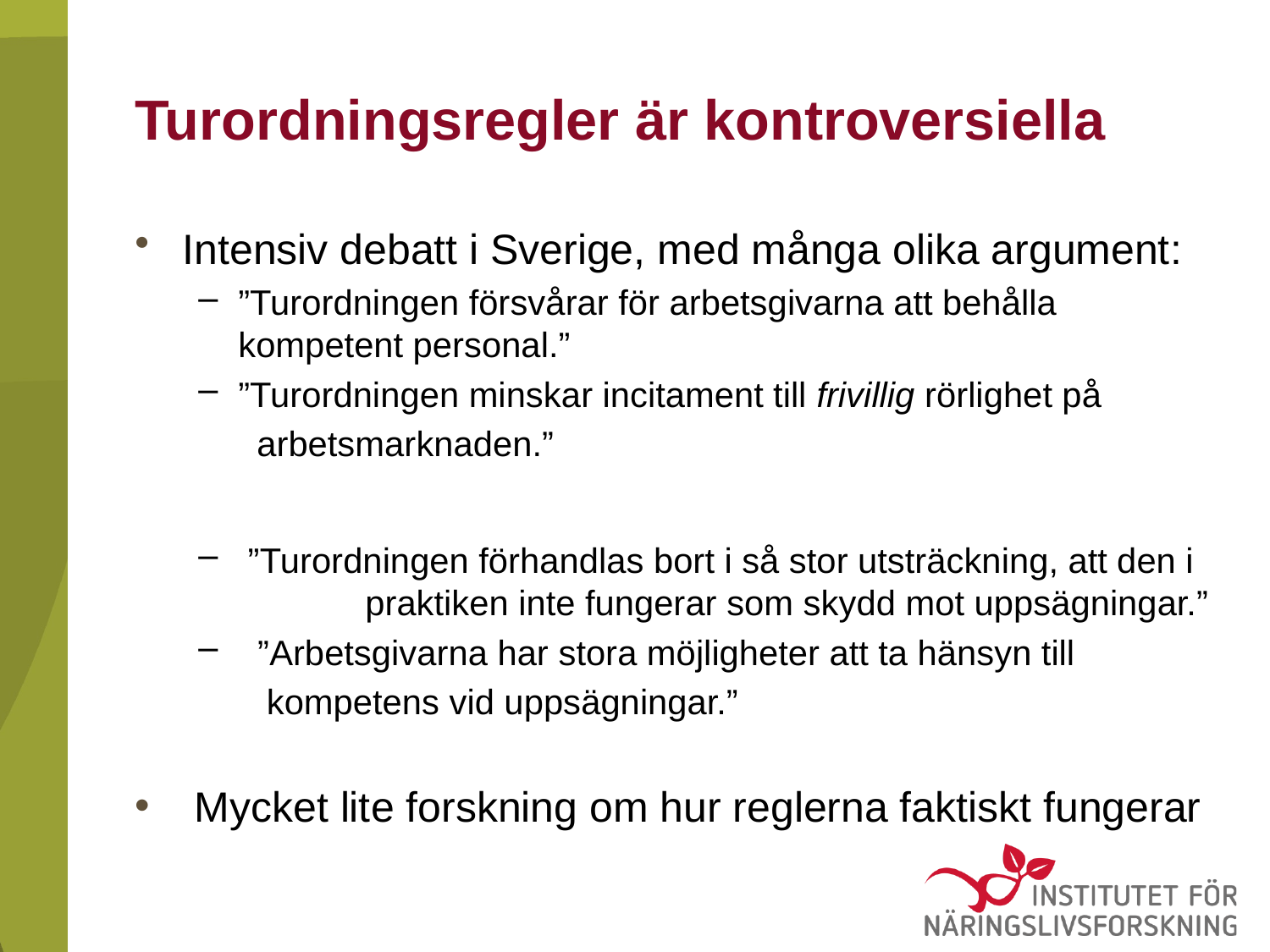

# Turordningsregler är kontroversiella
Intensiv debatt i Sverige, med många olika argument:
”Turordningen försvårar för arbetsgivarna att behålla   kompetent personal.”
”Turordningen minskar incitament till frivillig rörlighet på
      arbetsmarknaden.”

 ”Turordningen förhandlas bort i så stor utsträckning, att den i 	praktiken inte fungerar som skydd mot uppsägningar.”
  ”Arbetsgivarna har stora möjligheter att ta hänsyn till
       kompetens vid uppsägningar.”

 Mycket lite forskning om hur reglerna faktiskt fungerar